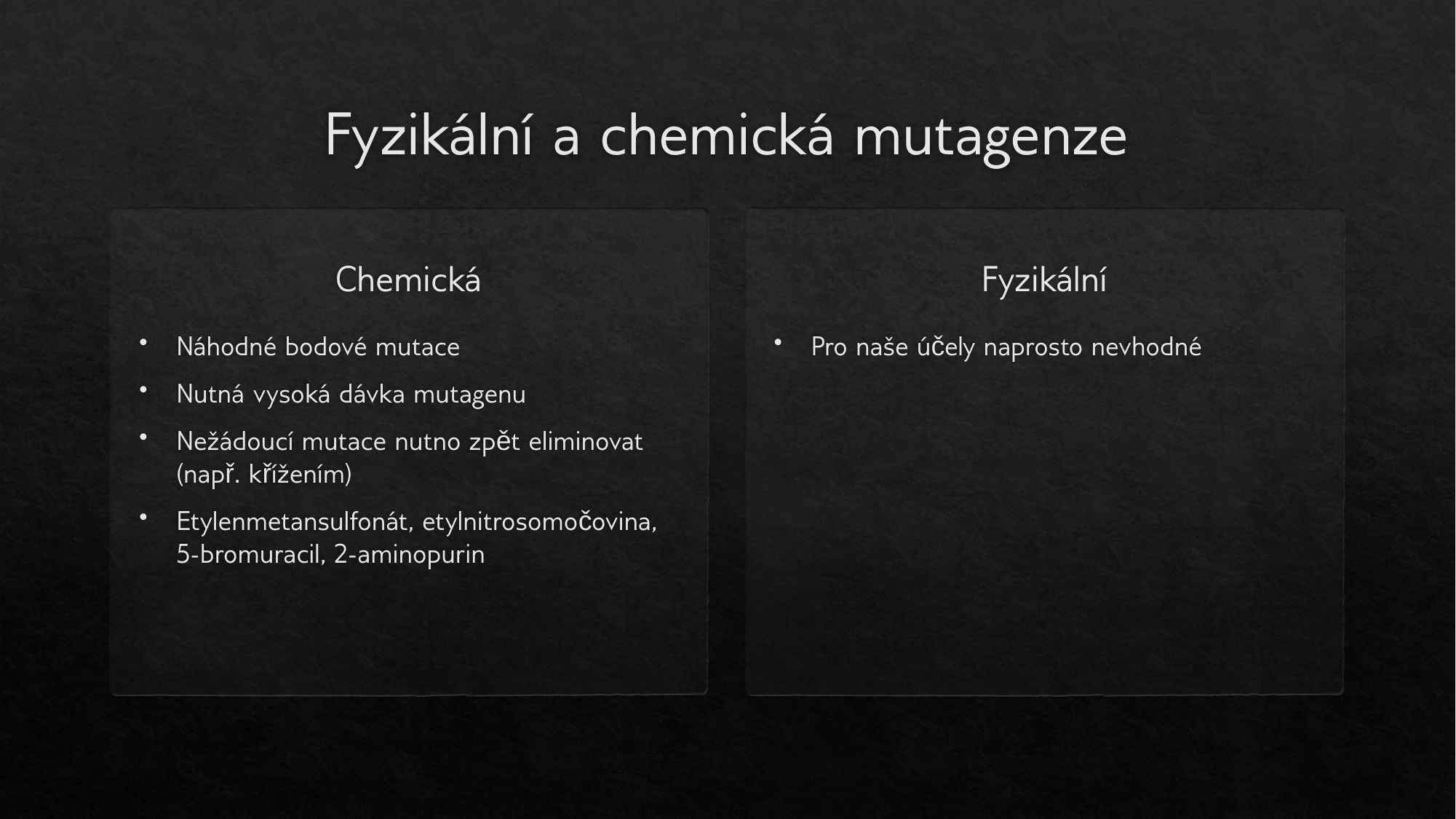

# Fyzikální a chemická mutagenze
Fyzikální
Chemická
Náhodné bodové mutace
Nutná vysoká dávka mutagenu
Nežádoucí mutace nutno zpět eliminovat (např. křížením)
Etylenmetansulfonát, etylnitrosomočovina,
5-bromuracil, 2-aminopurin
Pro naše účely naprosto nevhodné